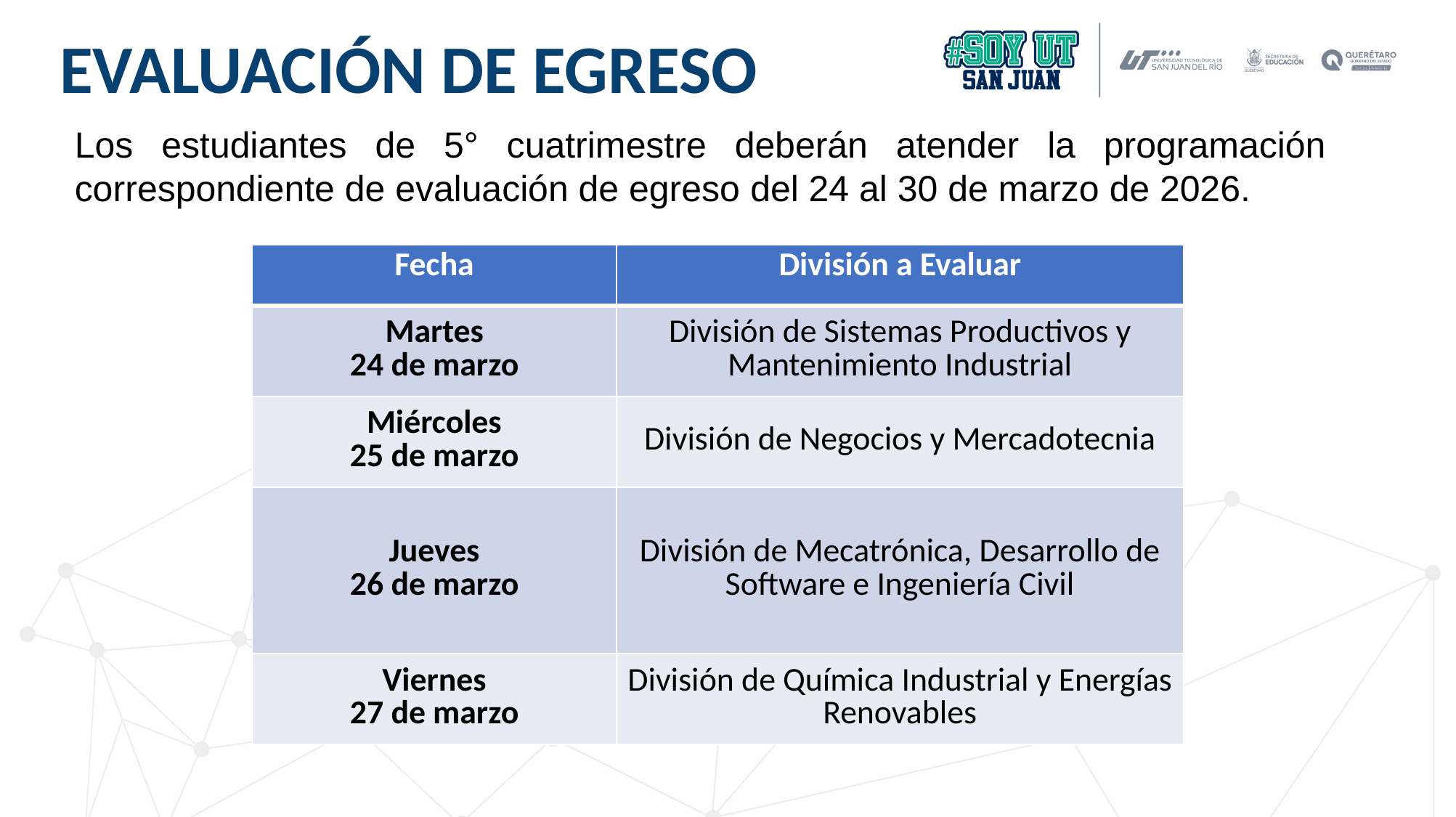

EVALUACIÓN DE EGRESO
Los estudiantes de 5° cuatrimestre deberán atender la programación correspondiente de evaluación de egreso del 24 al 30 de marzo de 2026.
| Fecha | División a Evaluar |
| --- | --- |
| Martes 24 de marzo | División de Sistemas Productivos y Mantenimiento Industrial |
| Miércoles 25 de marzo | División de Negocios y Mercadotecnia |
| Jueves 26 de marzo | División de Mecatrónica, Desarrollo de Software e Ingeniería Civil |
| Viernes 27 de marzo | División de Química Industrial y Energías Renovables |